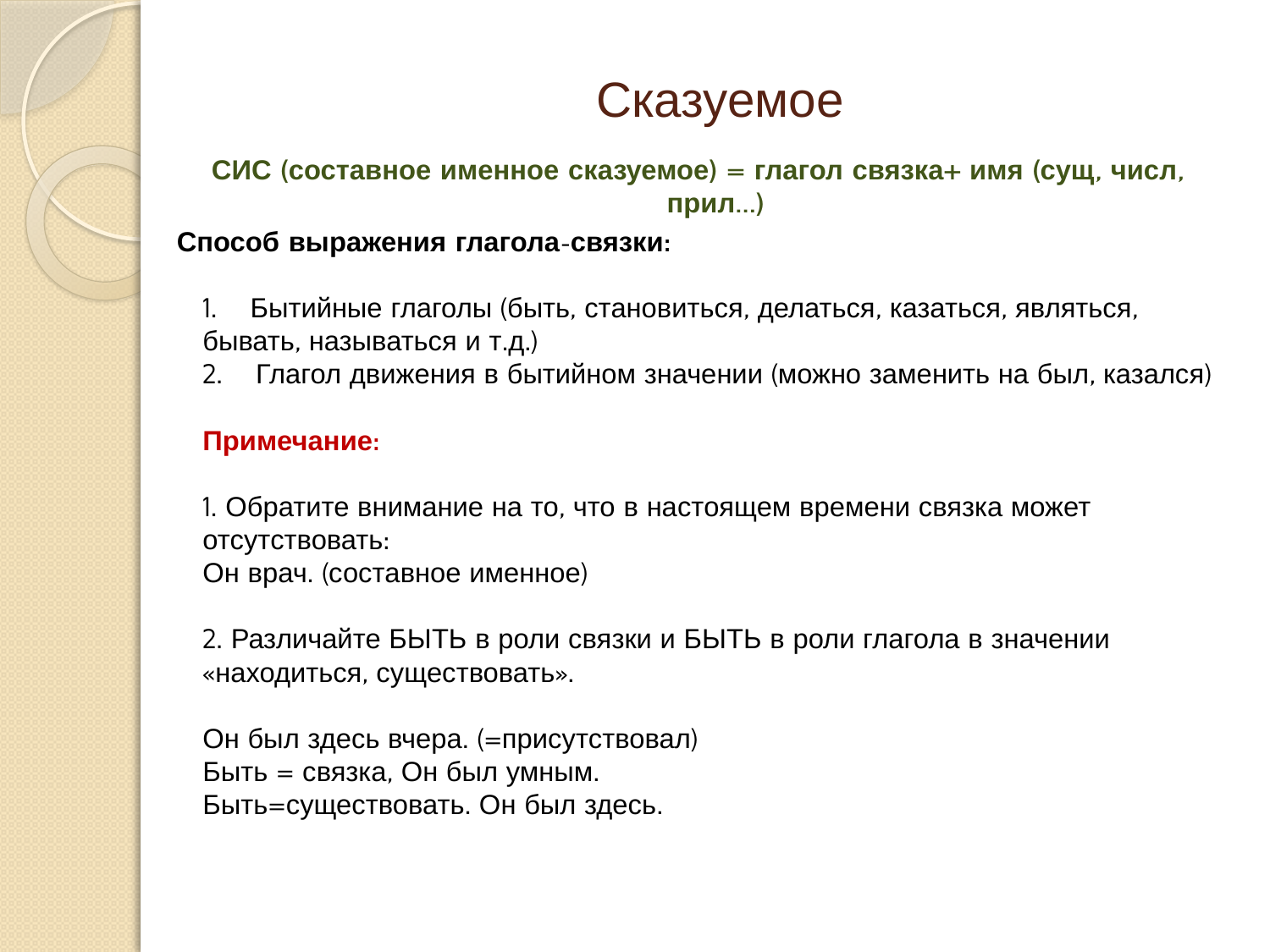

# Сказуемое
СИС (составное именное сказуемое) = глагол связка+ имя (сущ, числ, прил...)
 Способ выражения глагола-связки: 
1.    Бытийные глаголы (быть, становиться, делаться, казаться, являться, бывать, называться и т.д.) 
2.    Глагол движения в бытийном значении (можно заменить на был, казался) 
Примечание:
1. Обратите внимание на то, что в настоящем времени связка может отсутствовать: 
Он врач. (составное именное) 
2. Различайте БЫТЬ в роли связки и БЫТЬ в роли глагола в значении «находиться, существовать».
Он был здесь вчера. (=присутствовал) 
Быть = связка, Он был умным. 
Быть=существовать. Он был здесь.